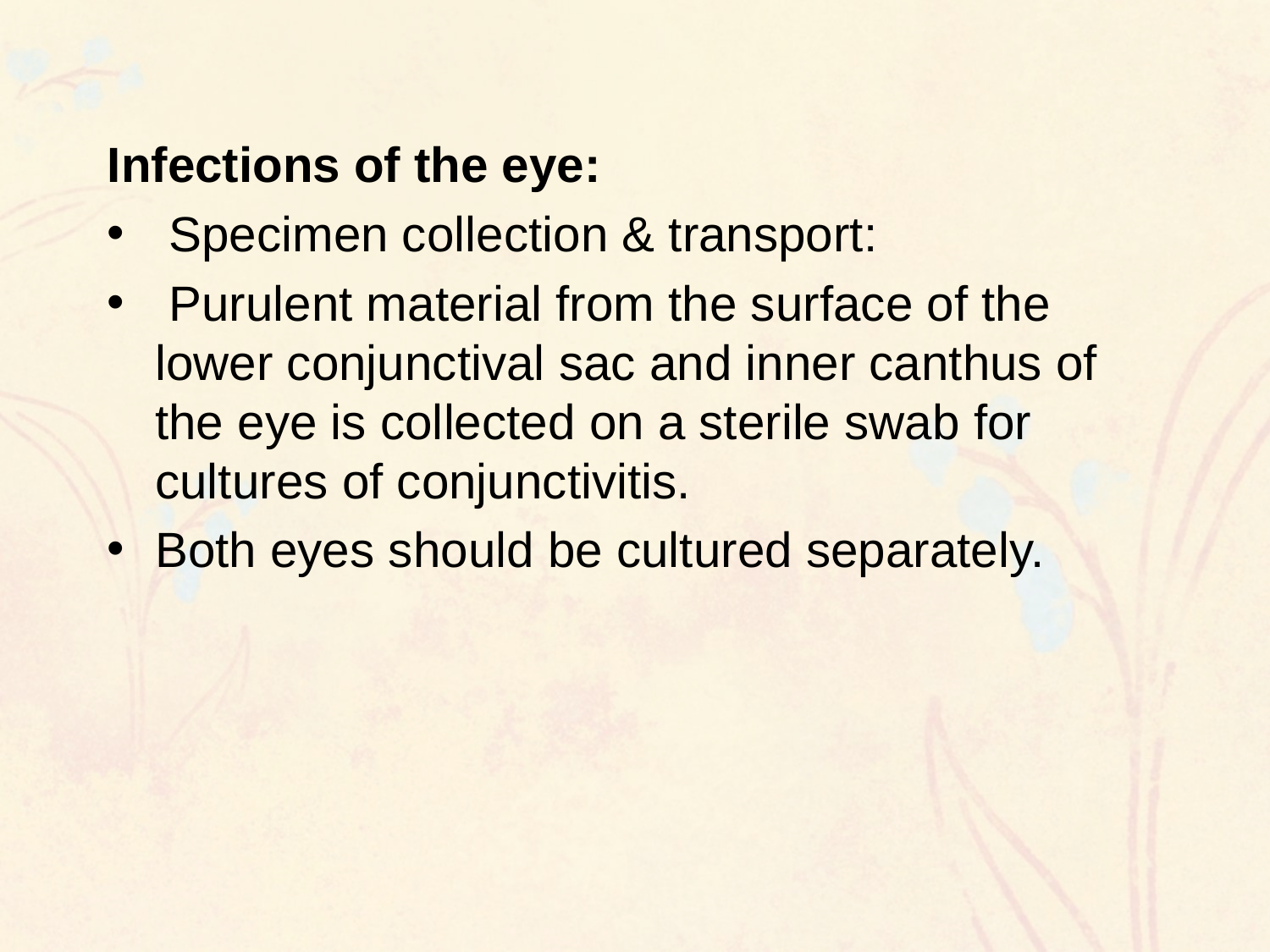

Infections of the eye:
 Specimen collection & transport:
 Purulent material from the surface of the lower conjunctival sac and inner canthus of the eye is collected on a sterile swab for cultures of conjunctivitis.
Both eyes should be cultured separately.